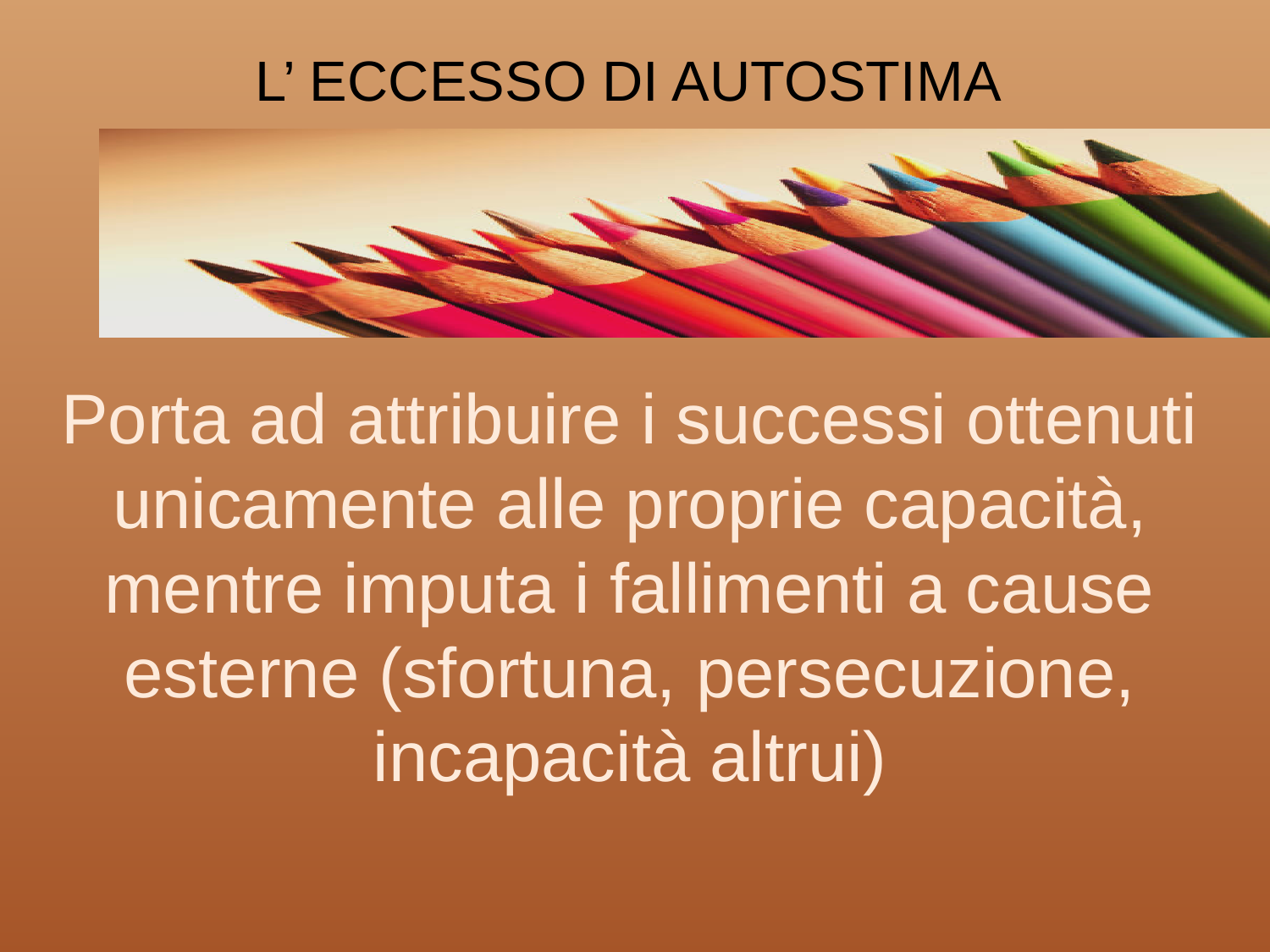

# L’ ECCESSO DI AUTOSTIMA
Porta ad attribuire i successi ottenuti unicamente alle proprie capacità, mentre imputa i fallimenti a cause esterne (sfortuna, persecuzione, incapacità altrui)